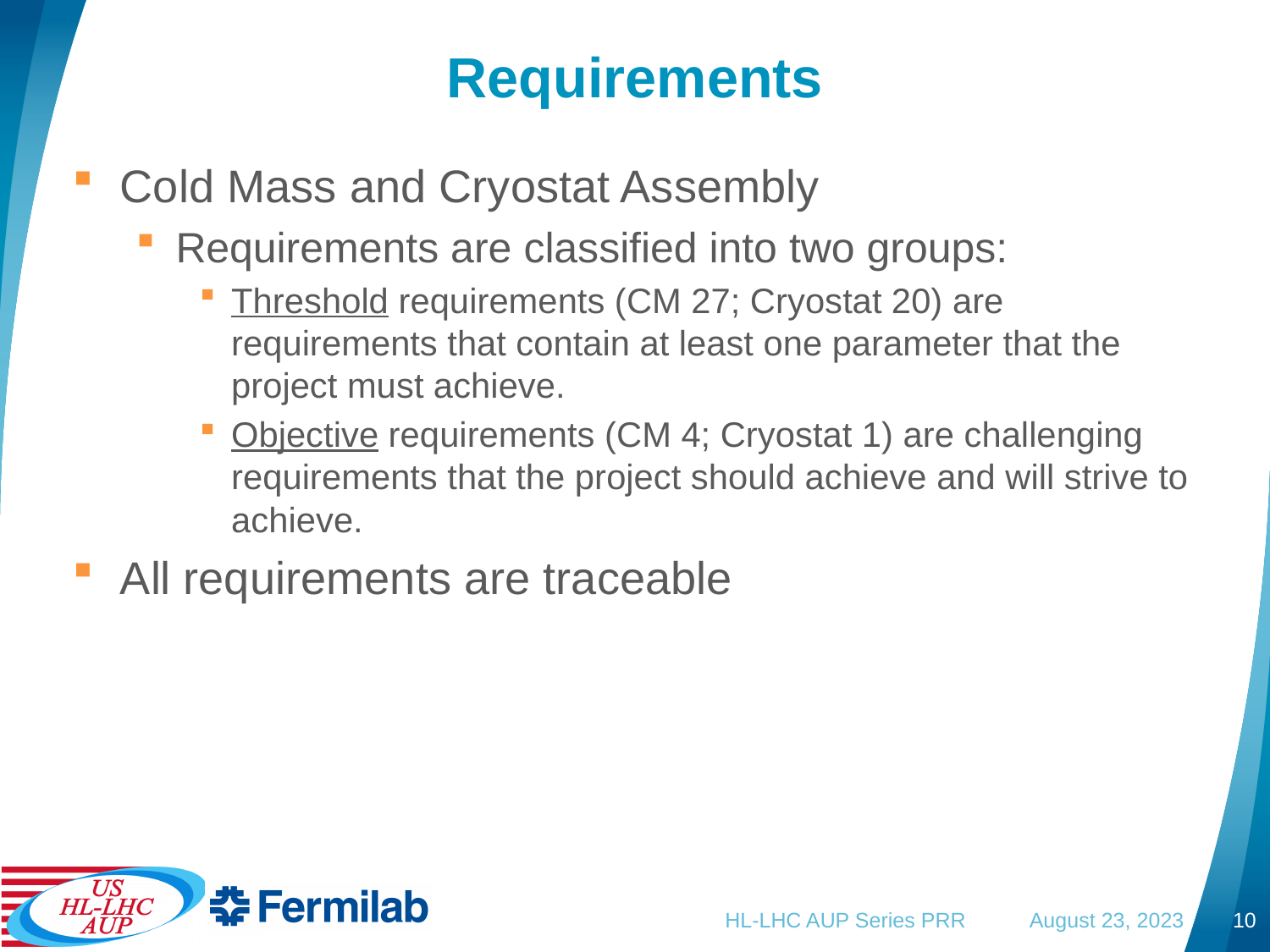

# Requirements
Cold Mass and Cryostat Assembly
Requirements are classified into two groups:
Threshold requirements (CM 27; Cryostat 20) are requirements that contain at least one parameter that the project must achieve.
Objective requirements (CM 4; Cryostat 1) are challenging requirements that the project should achieve and will strive to achieve.
All requirements are traceable

HL-LHC AUP Series PRR           August 23, 2023
10